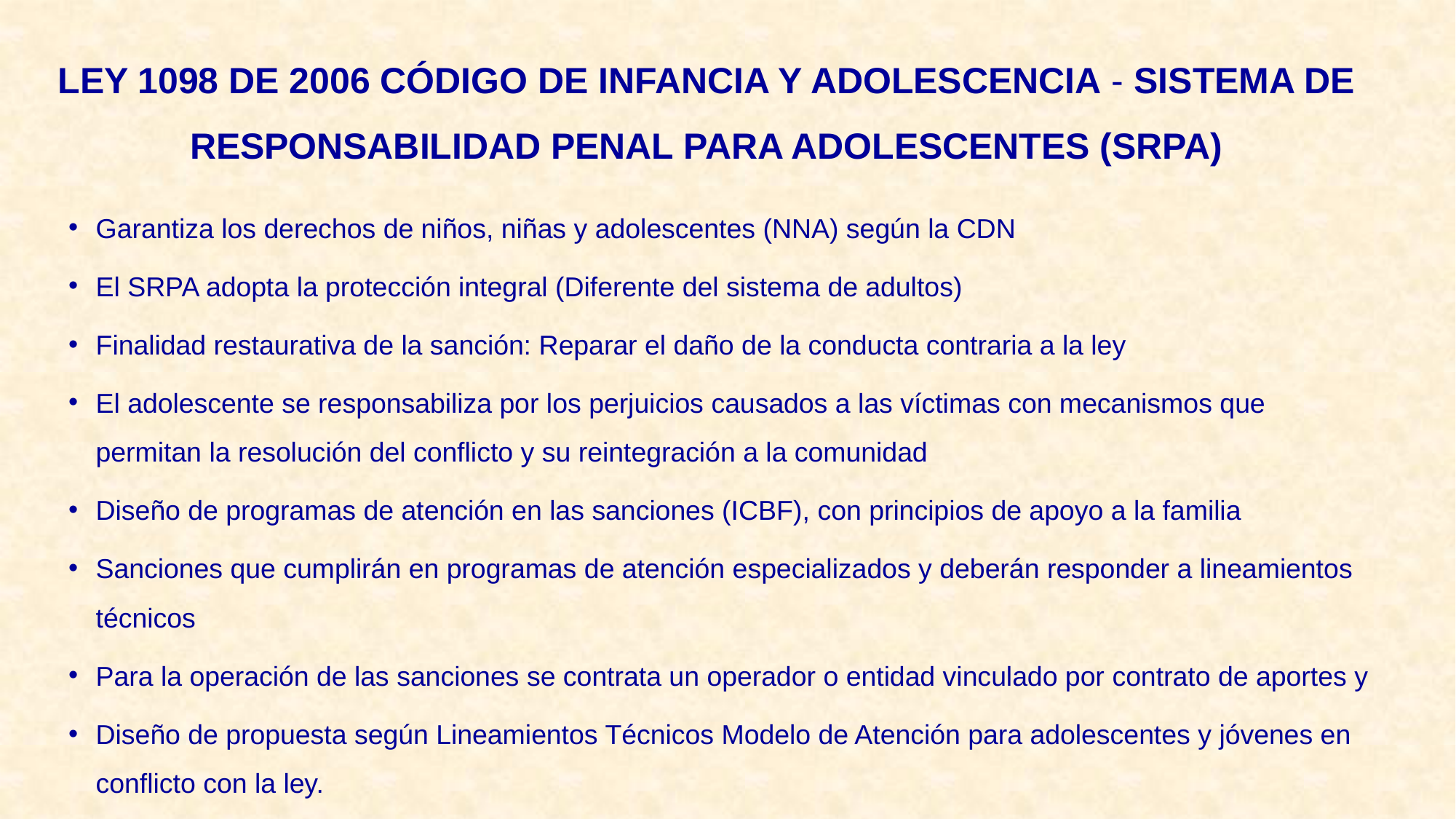

# LEY 1098 DE 2006 CÓDIGO DE INFANCIA Y ADOLESCENCIA - SISTEMA DE RESPONSABILIDAD PENAL PARA ADOLESCENTES (SRPA)
Garantiza los derechos de niños, niñas y adolescentes (NNA) según la CDN
El SRPA adopta la protección integral (Diferente del sistema de adultos)
Finalidad restaurativa de la sanción: Reparar el daño de la conducta contraria a la ley
El adolescente se responsabiliza por los perjuicios causados a las víctimas con mecanismos que permitan la resolución del conflicto y su reintegración a la comunidad
Diseño de programas de atención en las sanciones (ICBF), con principios de apoyo a la familia
Sanciones que cumplirán en programas de atención especializados y deberán responder a lineamientos técnicos
Para la operación de las sanciones se contrata un operador o entidad vinculado por contrato de aportes y
Diseño de propuesta según Lineamientos Técnicos Modelo de Atención para adolescentes y jóvenes en conflicto con la ley.